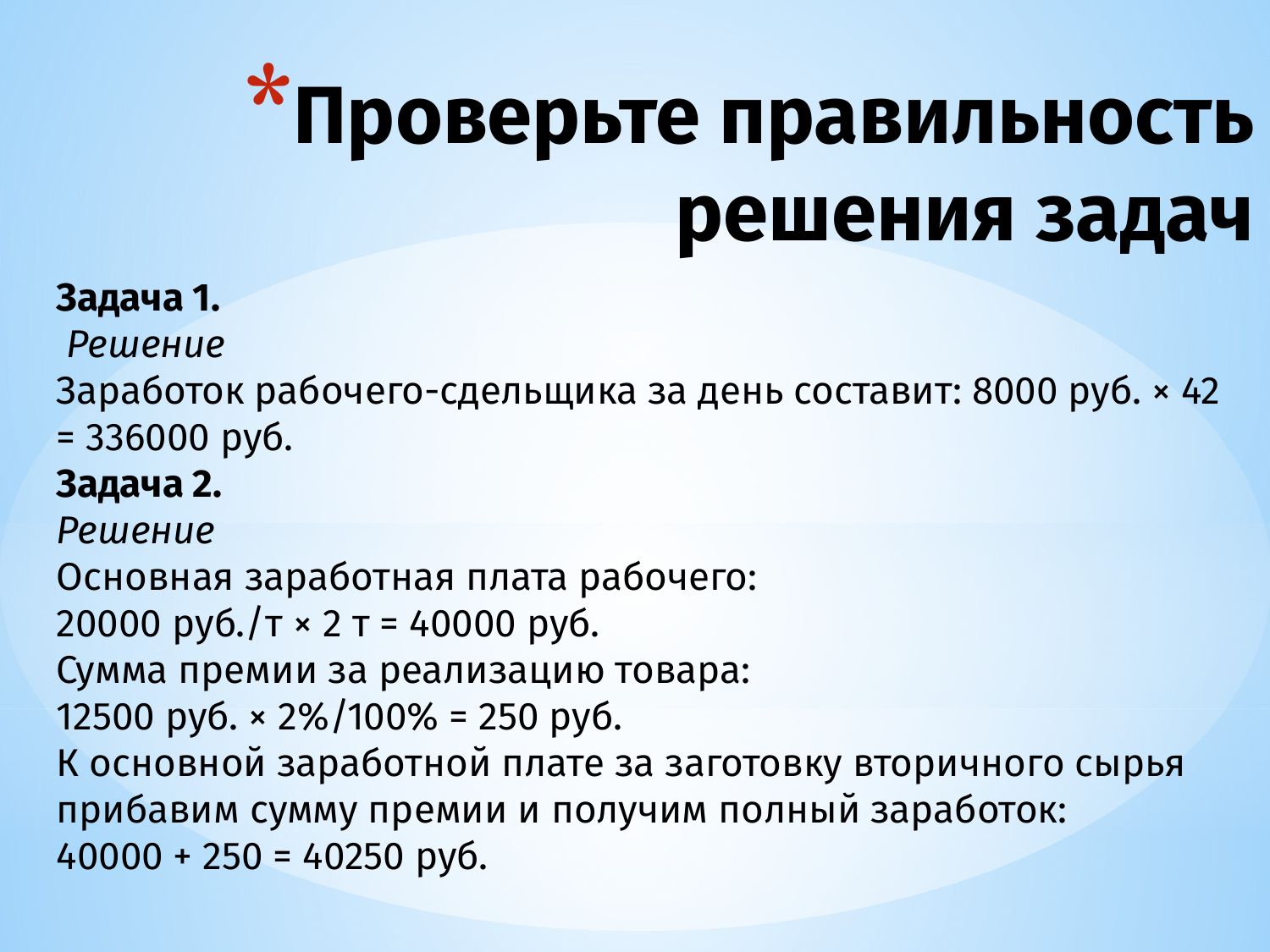

# Проверьте правильность решения задач
Задача 1.
 Решение
Заработок рабочего-сдельщика за день составит: 8000 руб. × 42 = 336000 руб.
Задача 2.
Решение
Основная заработная плата рабочего:
20000 руб./т × 2 т = 40000 руб.
Сумма премии за реализацию товара:
12500 руб. × 2%/100% = 250 руб.
К основной заработной плате за заготовку вторичного сырья прибавим сумму премии и получим полный заработок:
40000 + 250 = 40250 руб.